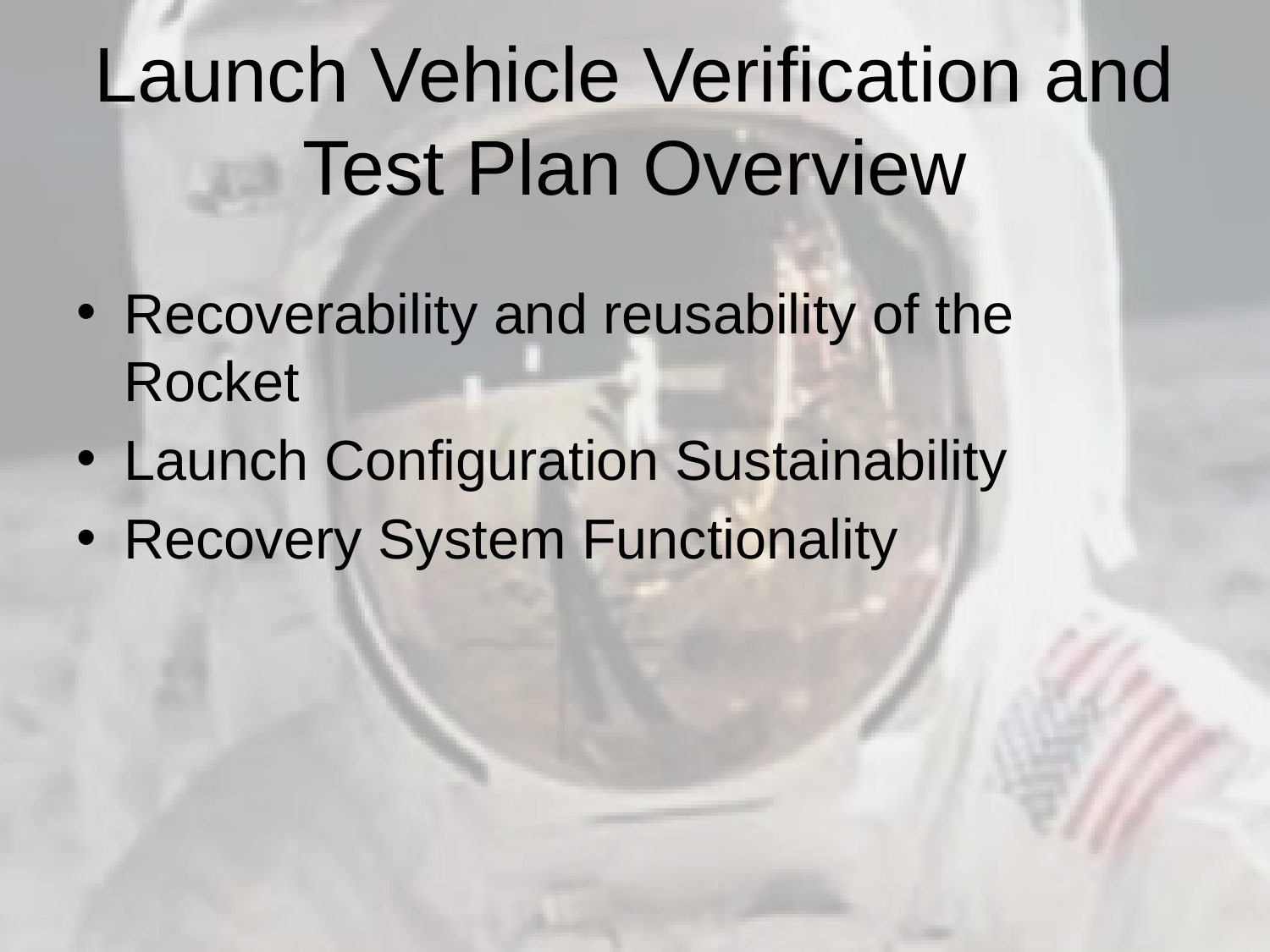

# Launch Vehicle Verification and Test Plan Overview
Recoverability and reusability of the Rocket
Launch Configuration Sustainability
Recovery System Functionality